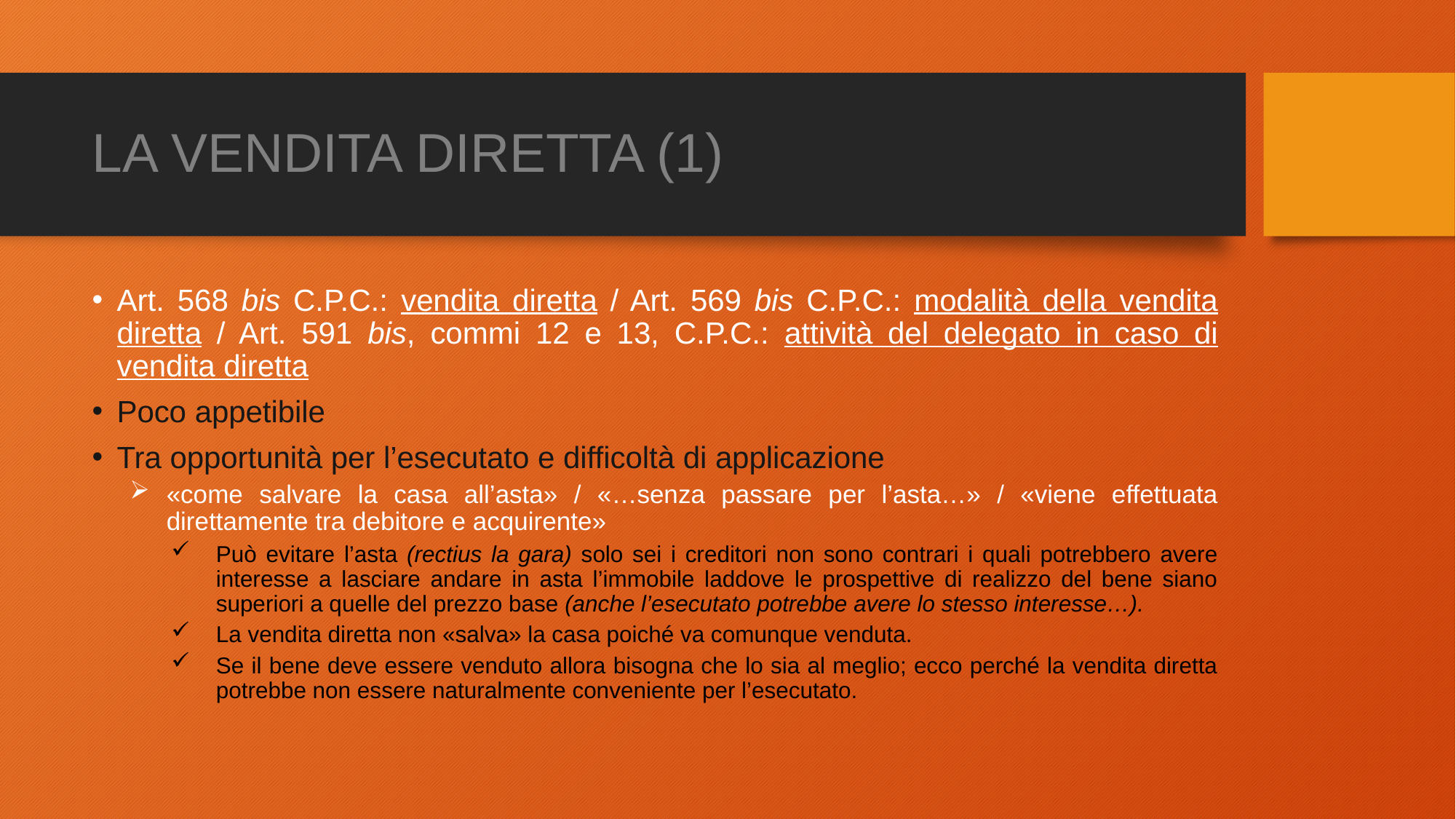

# LA VENDITA DIRETTA (1)
Art. 568 bis C.P.C.: vendita diretta / Art. 569 bis C.P.C.: modalità della vendita diretta / Art. 591 bis, commi 12 e 13, C.P.C.: attività del delegato in caso di vendita diretta
Poco appetibile
Tra opportunità per l’esecutato e difficoltà di applicazione
«come salvare la casa all’asta» / «…senza passare per l’asta…» / «viene effettuata direttamente tra debitore e acquirente»
Può evitare l’asta (rectius la gara) solo sei i creditori non sono contrari i quali potrebbero avere interesse a lasciare andare in asta l’immobile laddove le prospettive di realizzo del bene siano superiori a quelle del prezzo base (anche l’esecutato potrebbe avere lo stesso interesse…).
La vendita diretta non «salva» la casa poiché va comunque venduta.
Se il bene deve essere venduto allora bisogna che lo sia al meglio; ecco perché la vendita diretta potrebbe non essere naturalmente conveniente per l’esecutato.